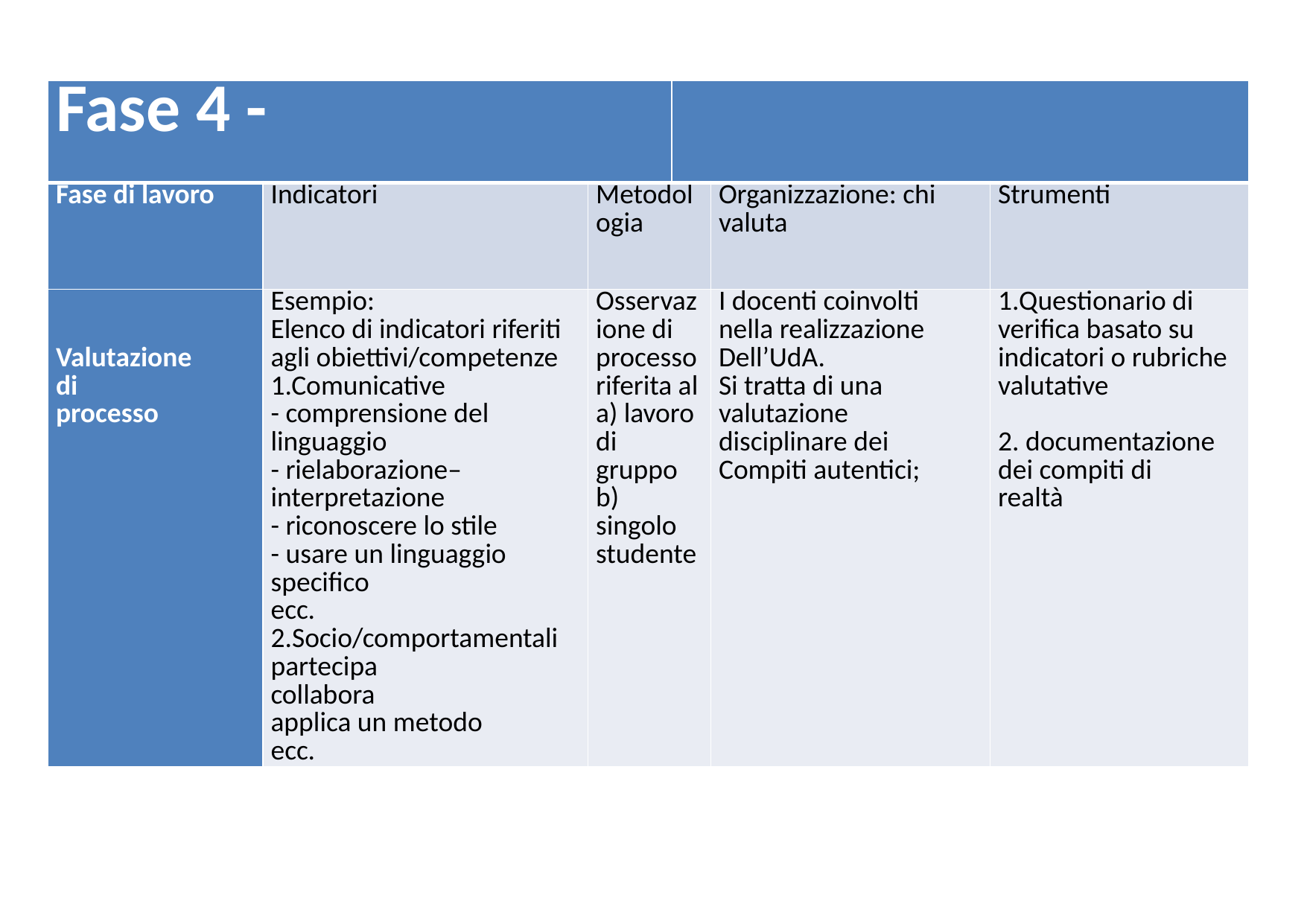

| Fase 4 - |  |  |  |  |  |
| --- | --- | --- | --- | --- | --- |
| Fase di lavoro | Indicatori | Metodologia |  | Organizzazione: chi valuta | Strumenti |
| Valutazione di processo | Esempio: Elenco di indicatori riferiti agli obiettivi/competenze 1.Comunicative - comprensione del linguaggio - rielaborazione–interpretazione - riconoscere lo stile - usare un linguaggio specifico ecc. 2.Socio/comportamentali partecipa collabora applica un metodo ecc. | Osservazione di processo riferita al a) lavoro di gruppo b) singolo studente |  | I docenti coinvolti nella realizzazione Dell’UdA. Si tratta di una valutazione disciplinare dei Compiti autentici; | 1.Questionario di verifica basato su indicatori o rubriche valutative   2. documentazione dei compiti di realtà |